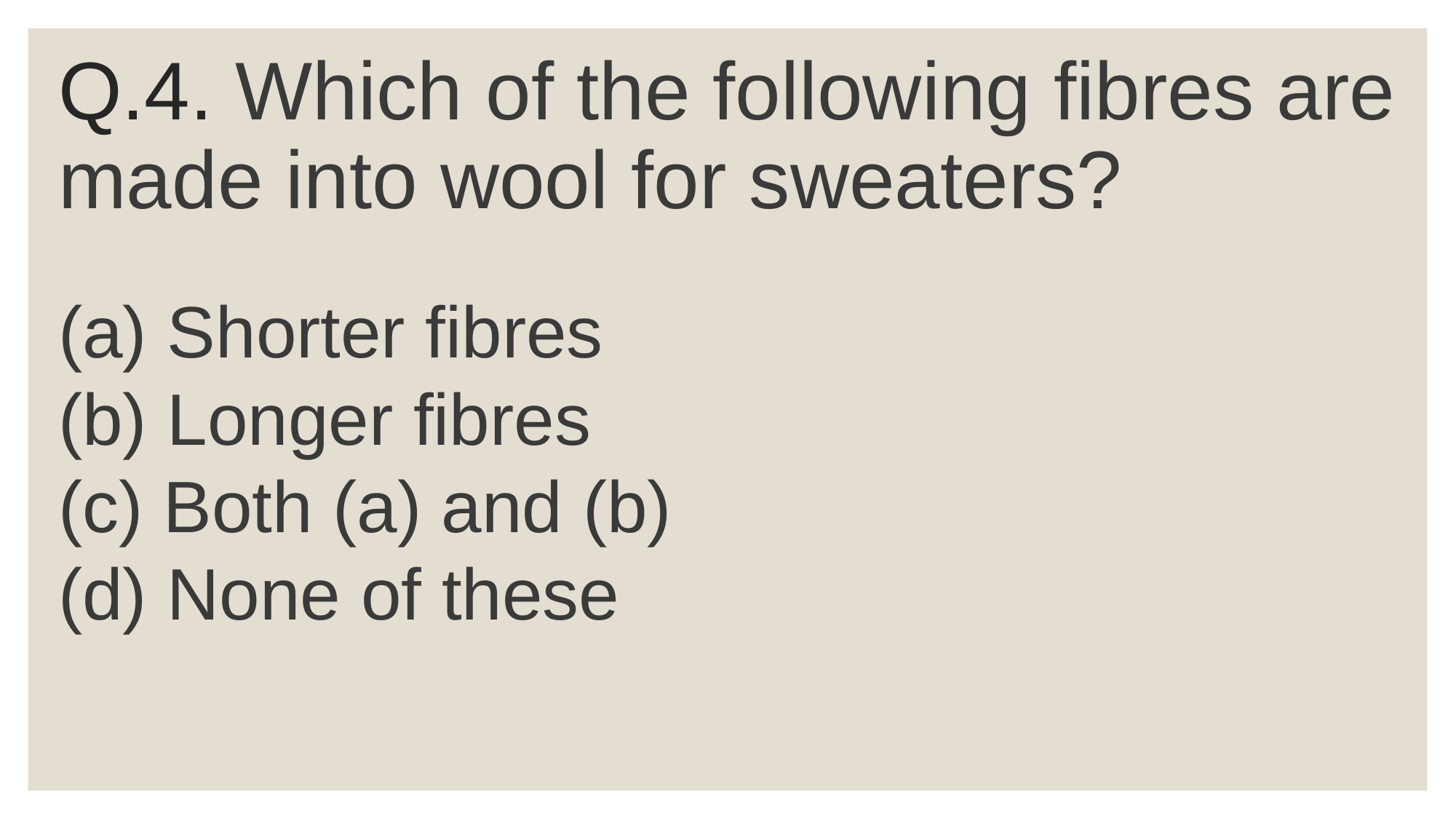

# Q.4. Which of the following fibres are made into wool for sweaters?
(a) Shorter fibres
(b) Longer fibres
(c) Both (a) and (b)
(d) None of these